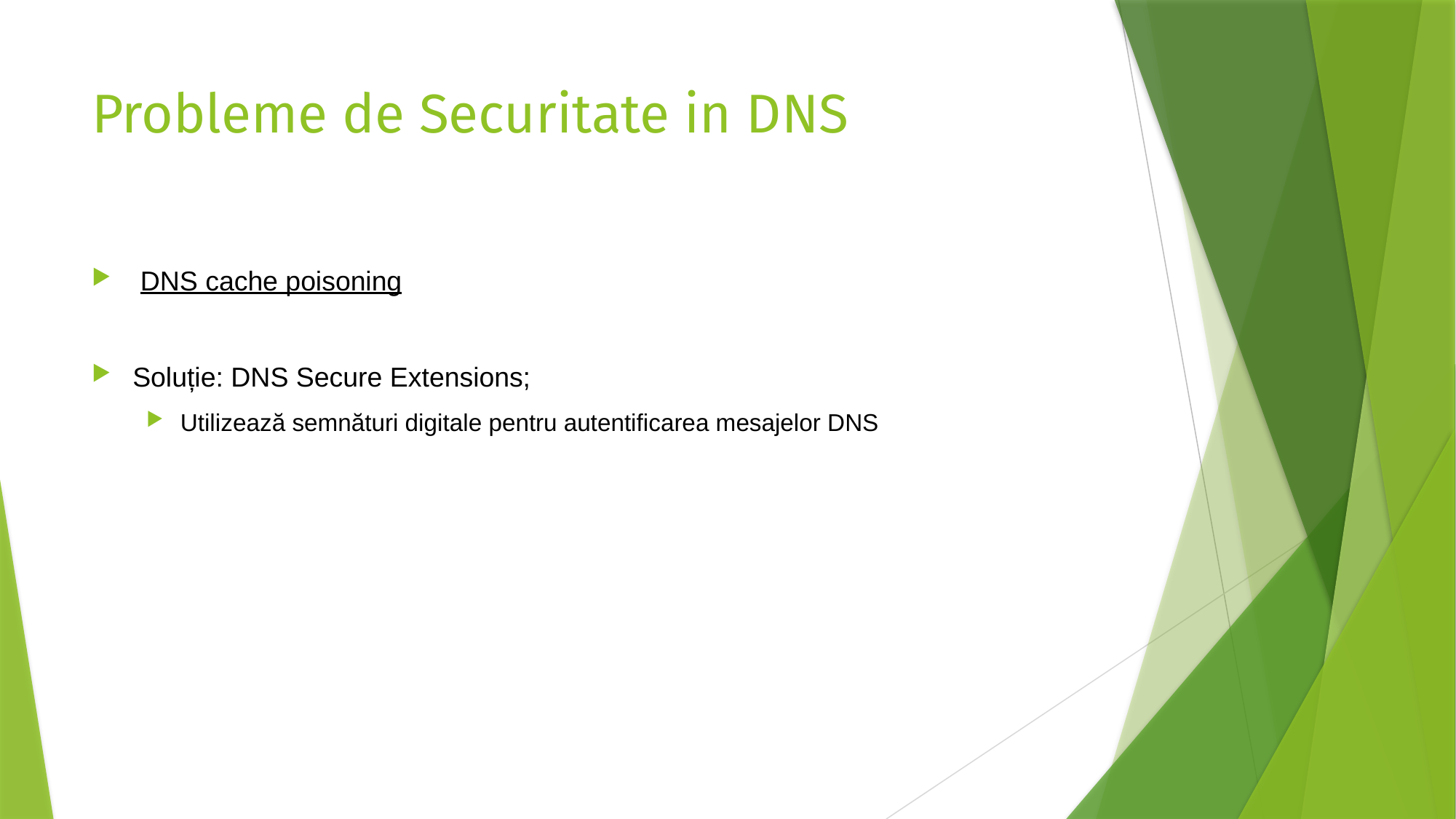

# Probleme de Securitate in DNS
 DNS cache poisoning

Soluție: DNS Secure Extensions;
Utilizează semnături digitale pentru autentificarea mesajelor DNS